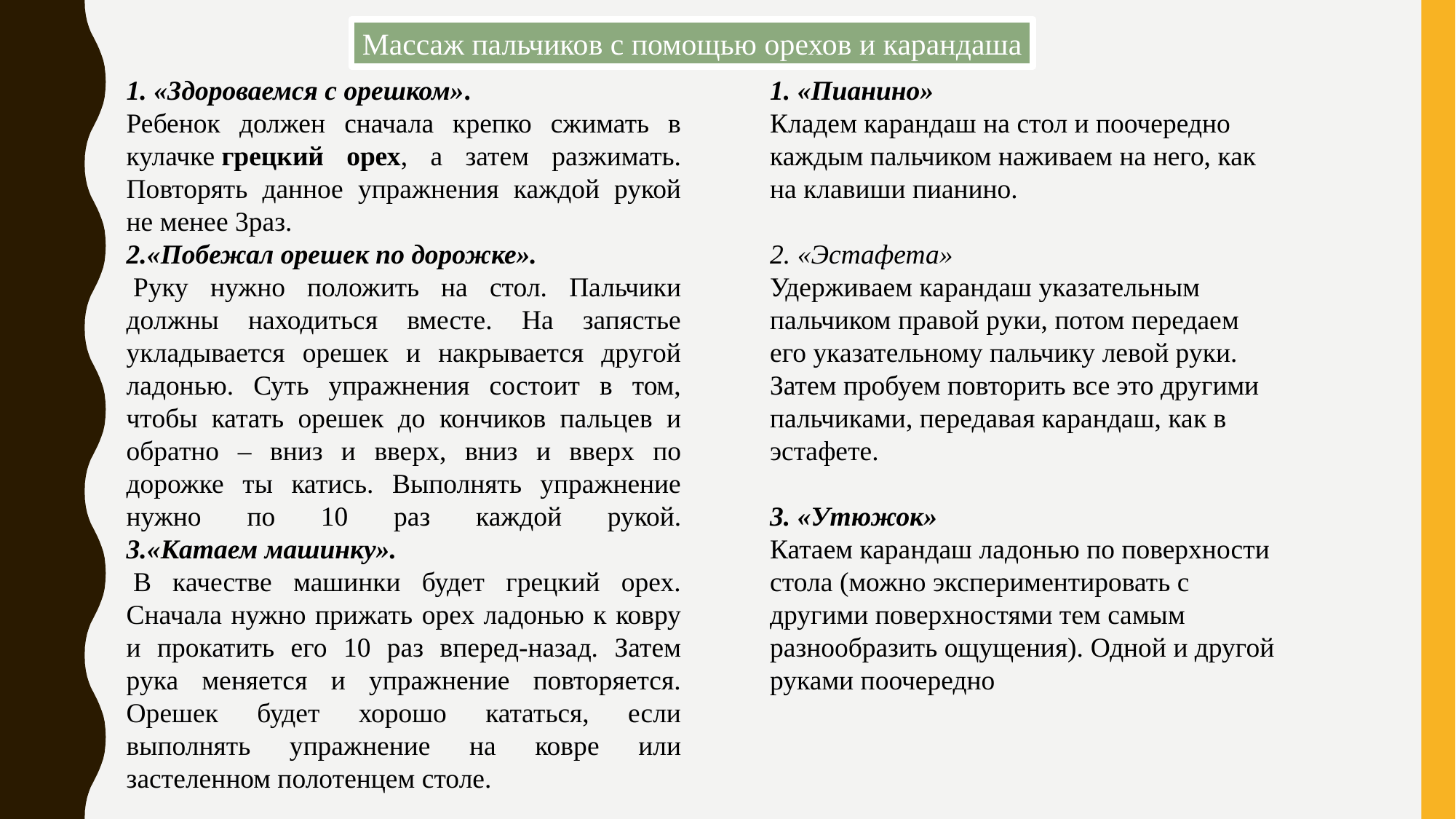

Массаж пальчиков с помощью орехов и карандаша
1. «Здороваемся с орешком».
Ребенок должен сначала крепко сжимать в кулачке грецкий орех, а затем разжимать. Повторять данное упражнения каждой рукой не менее 3раз.
2.«Побежал орешек по дорожке».
 Руку нужно положить на стол. Пальчики должны находиться вместе. На запястье укладывается орешек и накрывается другой ладонью. Суть упражнения состоит в том, чтобы катать орешек до кончиков пальцев и обратно – вниз и вверх, вниз и вверх по дорожке ты катись. Выполнять упражнение нужно по 10 раз каждой рукой.
3.«Катаем машинку».
 В качестве машинки будет грецкий орех. Сначала нужно прижать орех ладонью к ковру и прокатить его 10 раз вперед-назад. Затем рука меняется и упражнение повторяется. Орешек будет хорошо кататься, если выполнять упражнение на ковре или застеленном полотенцем столе.
1. «Пианино»
Кладем карандаш на стол и поочередно каждым пальчиком наживаем на него, как на клавиши пианино.

2. «Эстафета»
Удерживаем карандаш указательным пальчиком правой руки, потом передаем его указательному пальчику левой руки. Затем пробуем повторить все это другими пальчиками, передавая карандаш, как в эстафете.

3. «Утюжок»
Катаем карандаш ладонью по поверхности стола (можно экспериментировать с другими поверхностями тем самым разнообразить ощущения). Одной и другой руками поочередно